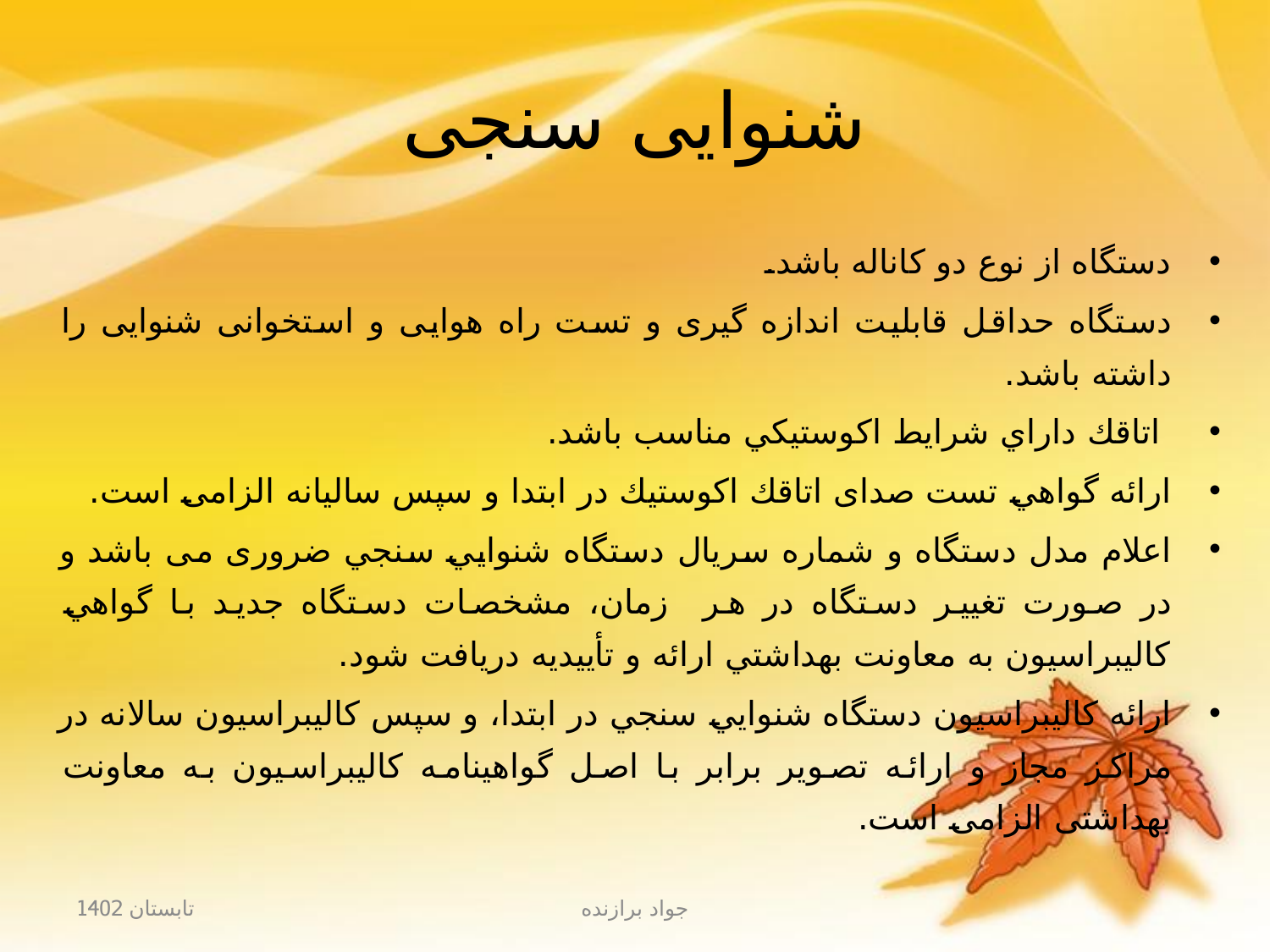

# شنوایی سنجی
دستگاه از نوع دو كاناله باشد.
دستگاه حداقل قابلیت اندازه گیری و تست راه هوایی و استخوانی شنوایی را داشته باشد.
 اتاقك داراي شرايط اكوستيكي مناسب باشد.
ارائه گواهي تست صدای اتاقك اکوستيك در ابتدا و سپس سالیانه الزامی است.
اعلام مدل دستگاه و شماره سريال دستگاه شنوايي سنجي ضروری می باشد و در صورت تغيير دستگاه در هر  زمان، مشخصات دستگاه جديد با گواهي كاليبراسيون به معاونت بهداشتي ارائه و تأييديه دريافت شود.
ارائه كاليبراسيون دستگاه شنوايي سنجي در ابتدا، و سپس كاليبراسيون سالانه در مراكز مجاز و ارائه تصوير برابر با اصل گواهينامه كاليبراسيون به معاونت بهداشتی الزامی است.

تابستان 1402
جواد برازنده